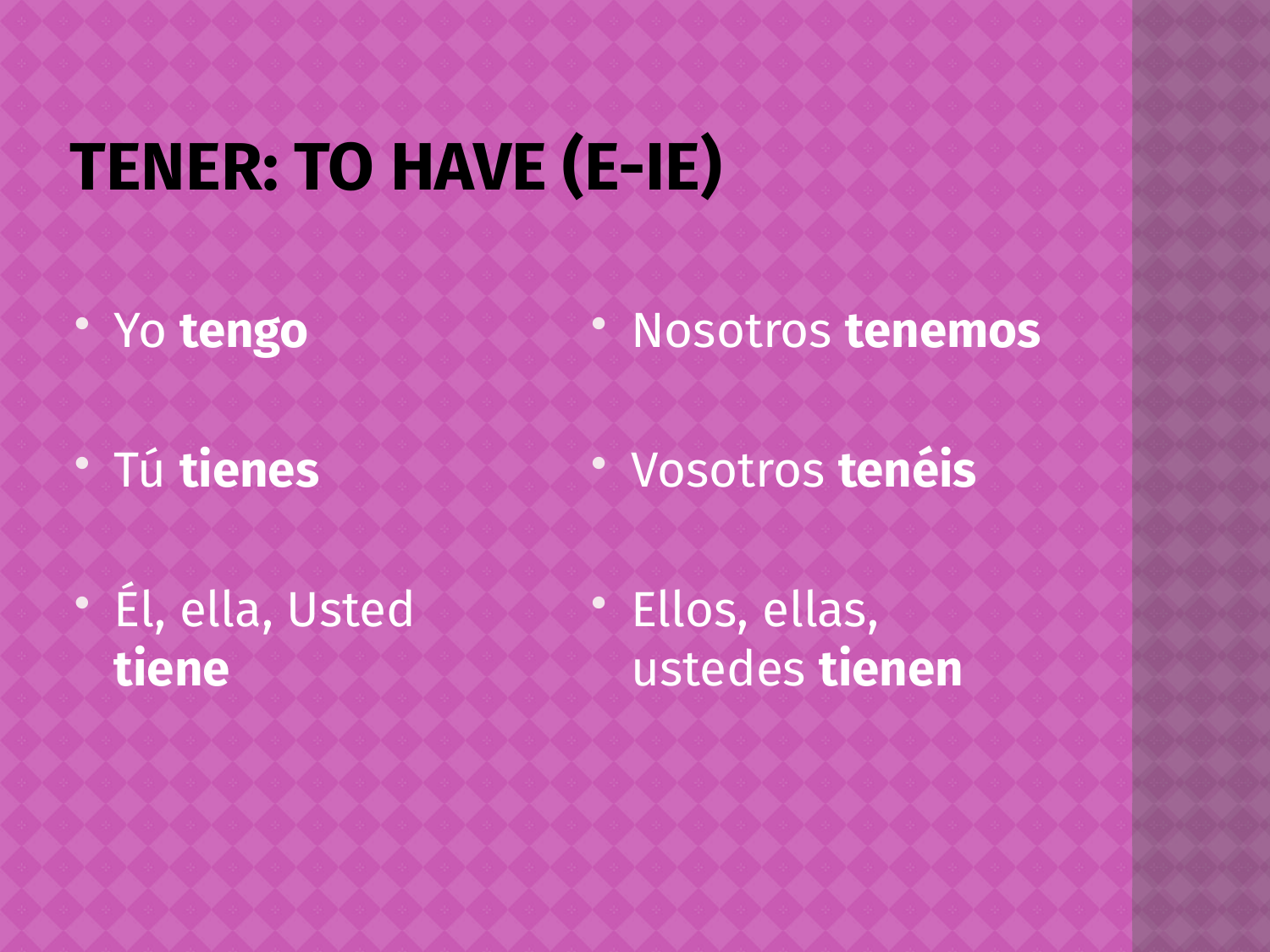

# Tener: to have (e-ie)

Yo tengo

Tú tienes

Él, ella, Usted tiene

Nosotros tenemos

Vosotros tenéis

Ellos, ellas, ustedes tienen